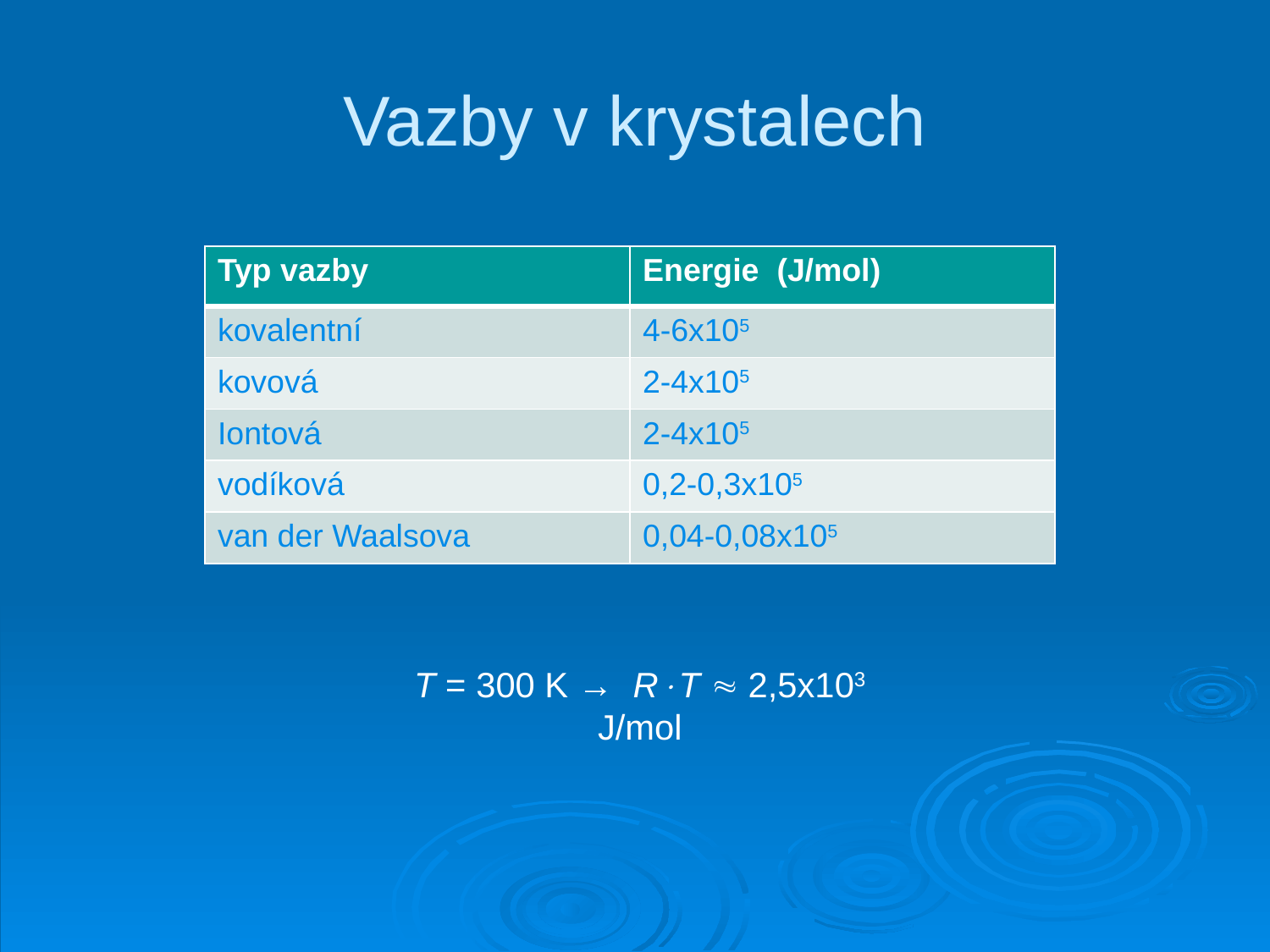

# Vazby v krystalech
| Typ vazby | Energie (J/mol) |
| --- | --- |
| kovalentní | 4-6x105 |
| kovová | 2-4x105 |
| Iontová | 2-4x105 |
| vodíková | 0,2-0,3x105 |
| van der Waalsova | 0,04-0,08x105 |
T = 300 K →  R⋅T ≈ 2,5x103 J/mol